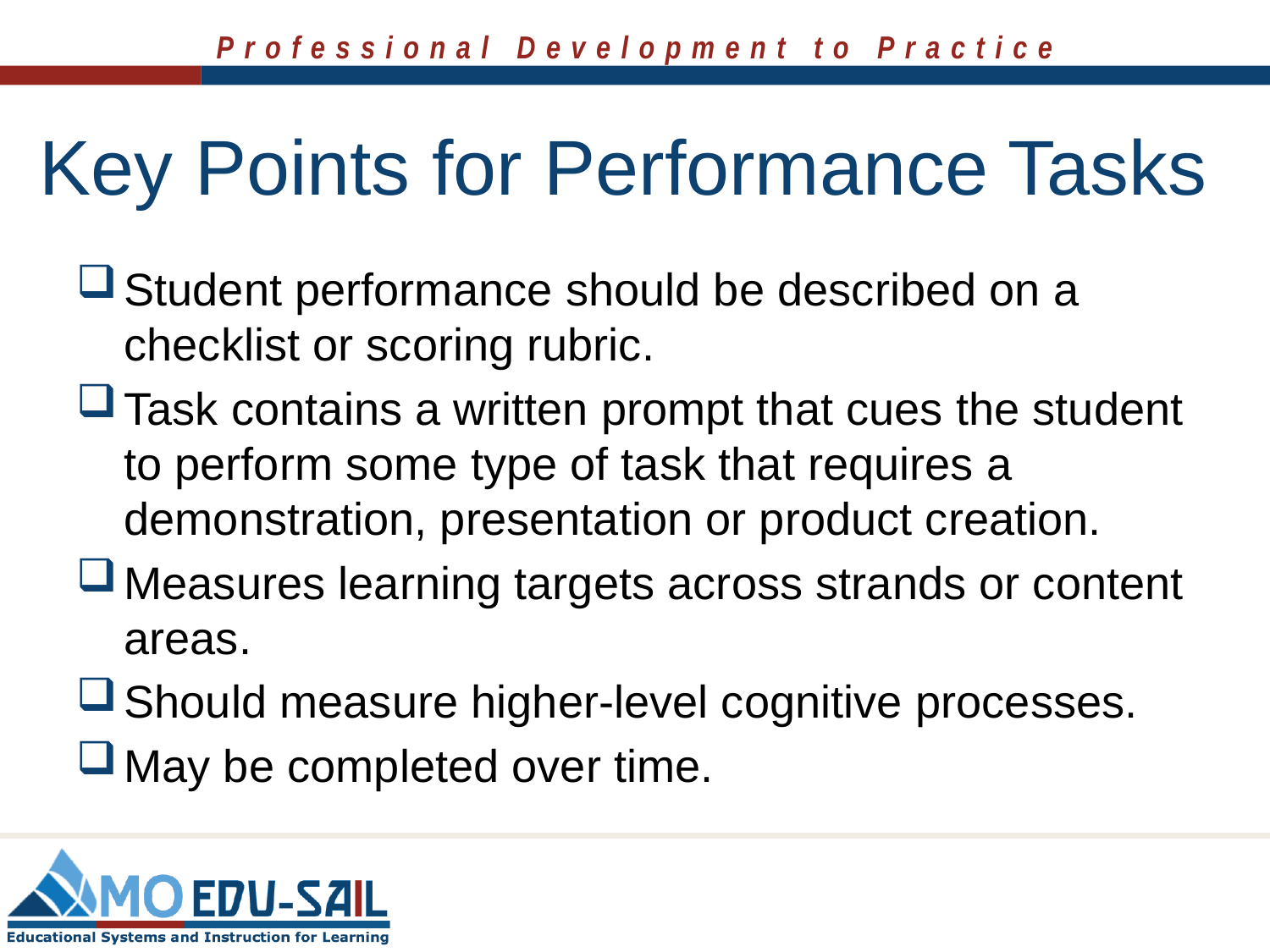

# Key Points for Performance Tasks
Student performance should be described on a checklist or scoring rubric.
Task contains a written prompt that cues the student to perform some type of task that requires a demonstration, presentation or product creation.
Measures learning targets across strands or content areas.
Should measure higher-level cognitive processes.
May be completed over time.